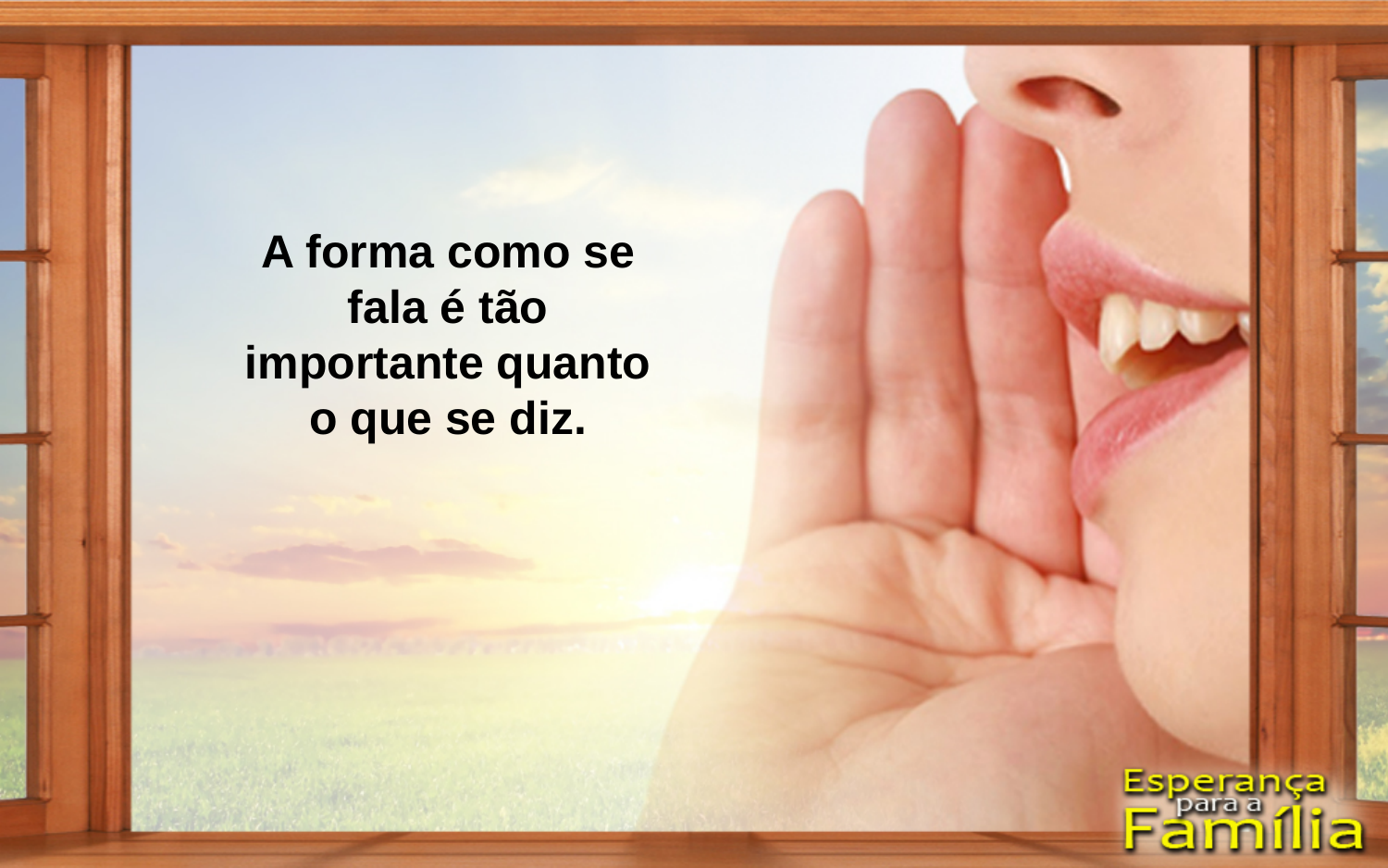

A forma como se fala é tão importante quanto o que se diz.